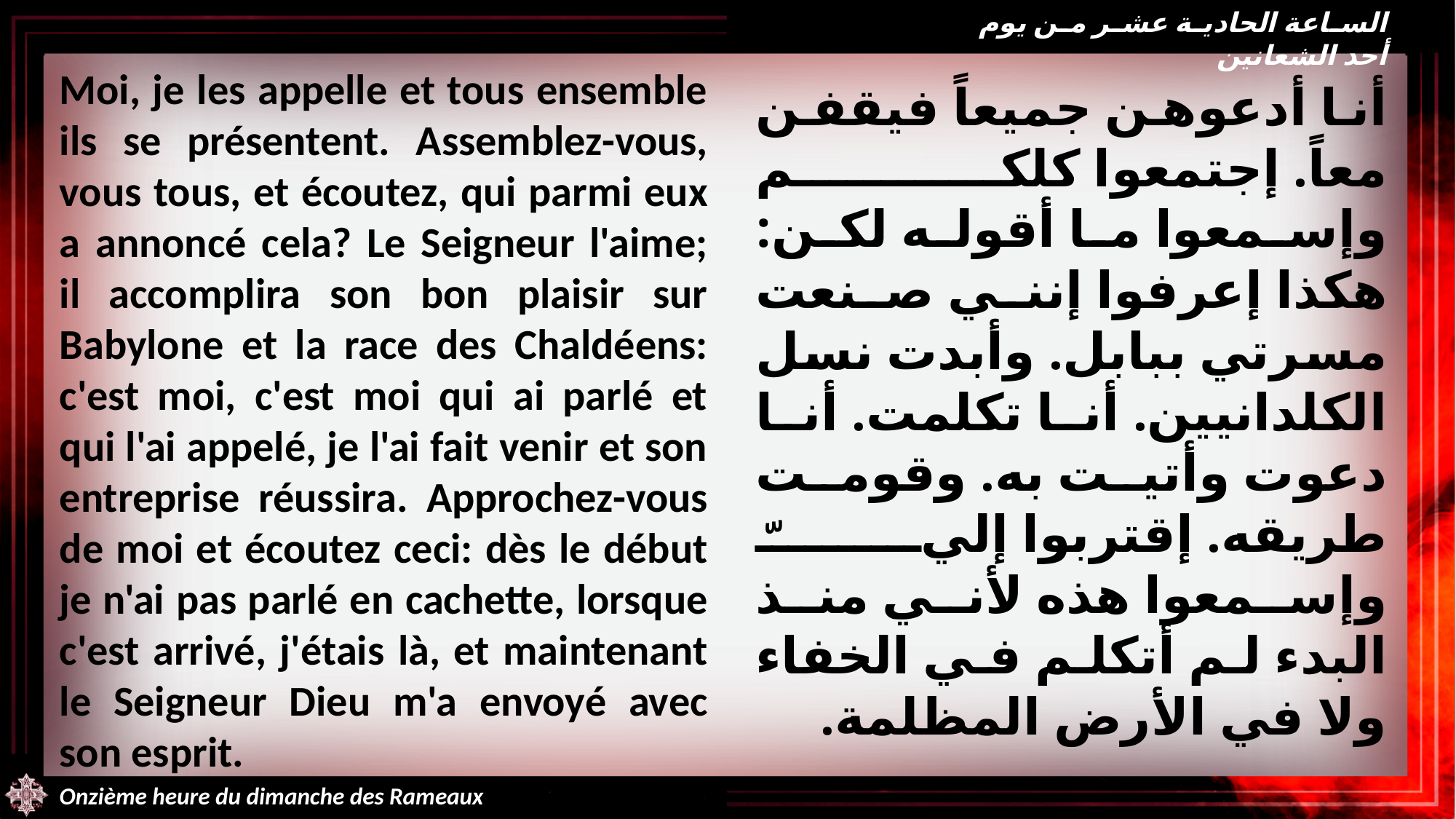

الساعة الحادية عشر من يوم أحد الشعانين
Moi, je les appelle et tous ensemble ils se présentent. Assemblez-vous, vous tous, et écoutez, qui parmi eux a annoncé cela? Le Seigneur l'aime; il accomplira son bon plaisir sur Babylone et la race des Chaldéens: c'est moi, c'est moi qui ai parlé et qui l'ai appelé, je l'ai fait venir et son entreprise réussira. Approchez-vous de moi et écoutez ceci: dès le début je n'ai pas parlé en cachette, lorsque c'est arrivé, j'étais là, et maintenant le Seigneur Dieu m'a envoyé avec son esprit.
أنا أدعوهن جميعاً فيقفن معاً. إجتمعوا كلكم وإسمعوا ما أقوله لكن: هكذا إعرفوا إنني صنعت مسرتي ببابل. وأبدت نسل الكلدانيين. أنا تكلمت. أنا دعوت وأتيت به. وقومت طريقه. إقتربوا إليّ وإسمعوا هذه لأني منذ البدء لم أتكلم في الخفاء ولا في الأرض المظلمة.
Onzième heure du dimanche des Rameaux